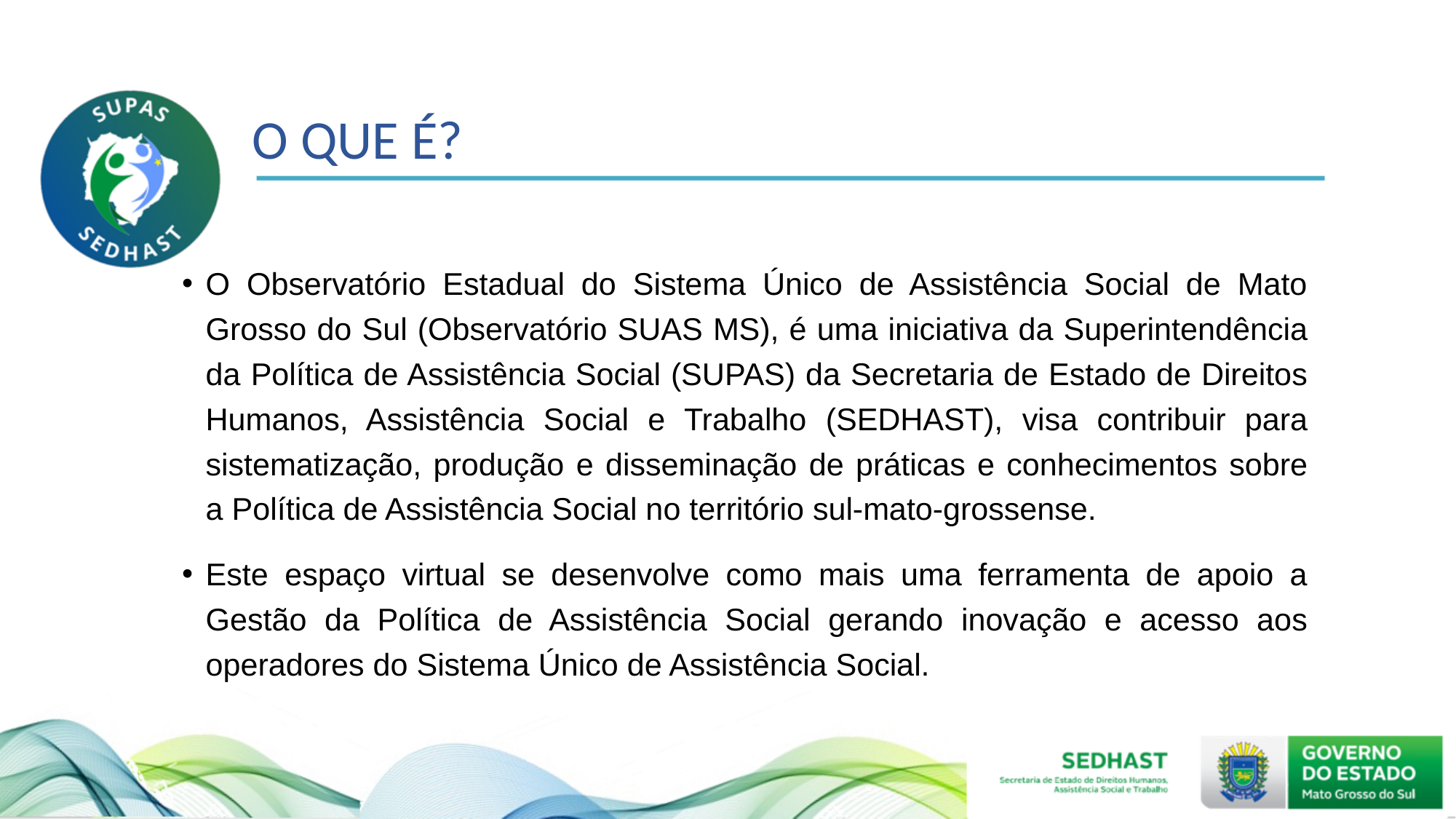

# O QUE É?

O Observatório Estadual do Sistema Único de Assistência Social de Mato Grosso do Sul (Observatório SUAS MS), é uma iniciativa da Superintendência da Política de Assistência Social (SUPAS) da Secretaria de Estado de Direitos Humanos, Assistência Social e Trabalho (SEDHAST), visa contribuir para sistematização, produção e disseminação de práticas e conhecimentos sobre a Política de Assistência Social no território sul-mato-grossense.
Este espaço virtual se desenvolve como mais uma ferramenta de apoio a Gestão da Política de Assistência Social gerando inovação e acesso aos operadores do Sistema Único de Assistência Social.